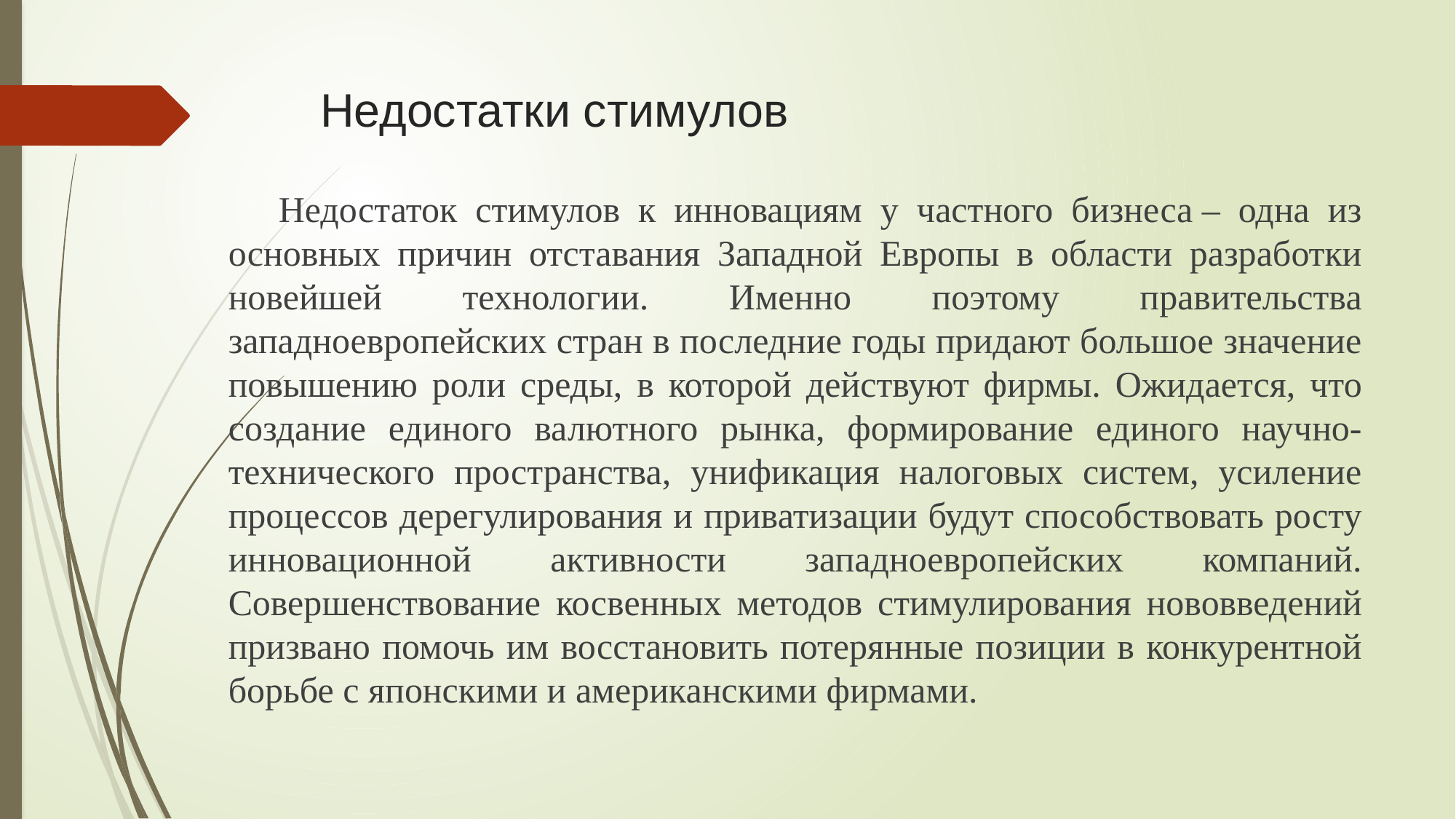

# Недостатки стимулов
     Недостаток стимулов к инновациям у частного бизнеса – одна из основных причин отставания Западной Европы в области разработки новейшей технологии. Именно поэтому правительства западноевропейских стран в последние годы придают большое значение повышению роли среды, в которой действуют фирмы. Ожидается, что создание единого валютного рынка, формирование единого научно-технического пространства, унификация налоговых систем, усиление процессов дерегулирования и приватизации будут способствовать росту инновационной активности западноевропейских компаний. Совершенствование косвенных методов стимулирования нововведений призвано помочь им восстановить потерянные позиции в конкурентной борьбе с японскими и американскими фирмами.